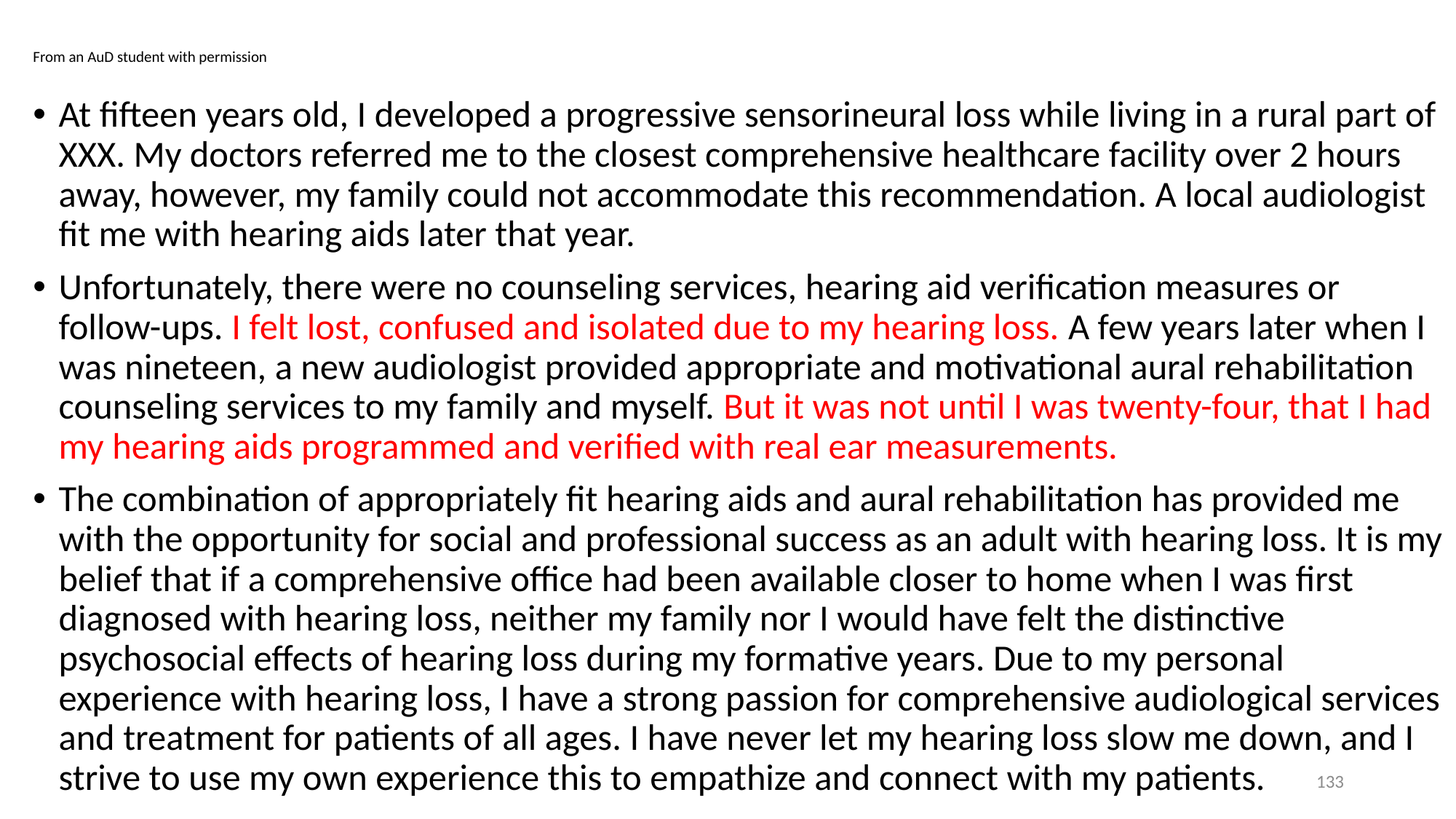

# From an AuD student with permission
At fifteen years old, I developed a progressive sensorineural loss while living in a rural part of XXX. My doctors referred me to the closest comprehensive healthcare facility over 2 hours away, however, my family could not accommodate this recommendation. A local audiologist fit me with hearing aids later that year.
Unfortunately, there were no counseling services, hearing aid verification measures or follow-ups. I felt lost, confused and isolated due to my hearing loss. A few years later when I was nineteen, a new audiologist provided appropriate and motivational aural rehabilitation counseling services to my family and myself. But it was not until I was twenty-four, that I had my hearing aids programmed and verified with real ear measurements.
The combination of appropriately fit hearing aids and aural rehabilitation has provided me with the opportunity for social and professional success as an adult with hearing loss. It is my belief that if a comprehensive office had been available closer to home when I was first diagnosed with hearing loss, neither my family nor I would have felt the distinctive psychosocial effects of hearing loss during my formative years. Due to my personal experience with hearing loss, I have a strong passion for comprehensive audiological services and treatment for patients of all ages. I have never let my hearing loss slow me down, and I strive to use my own experience this to empathize and connect with my patients.

133